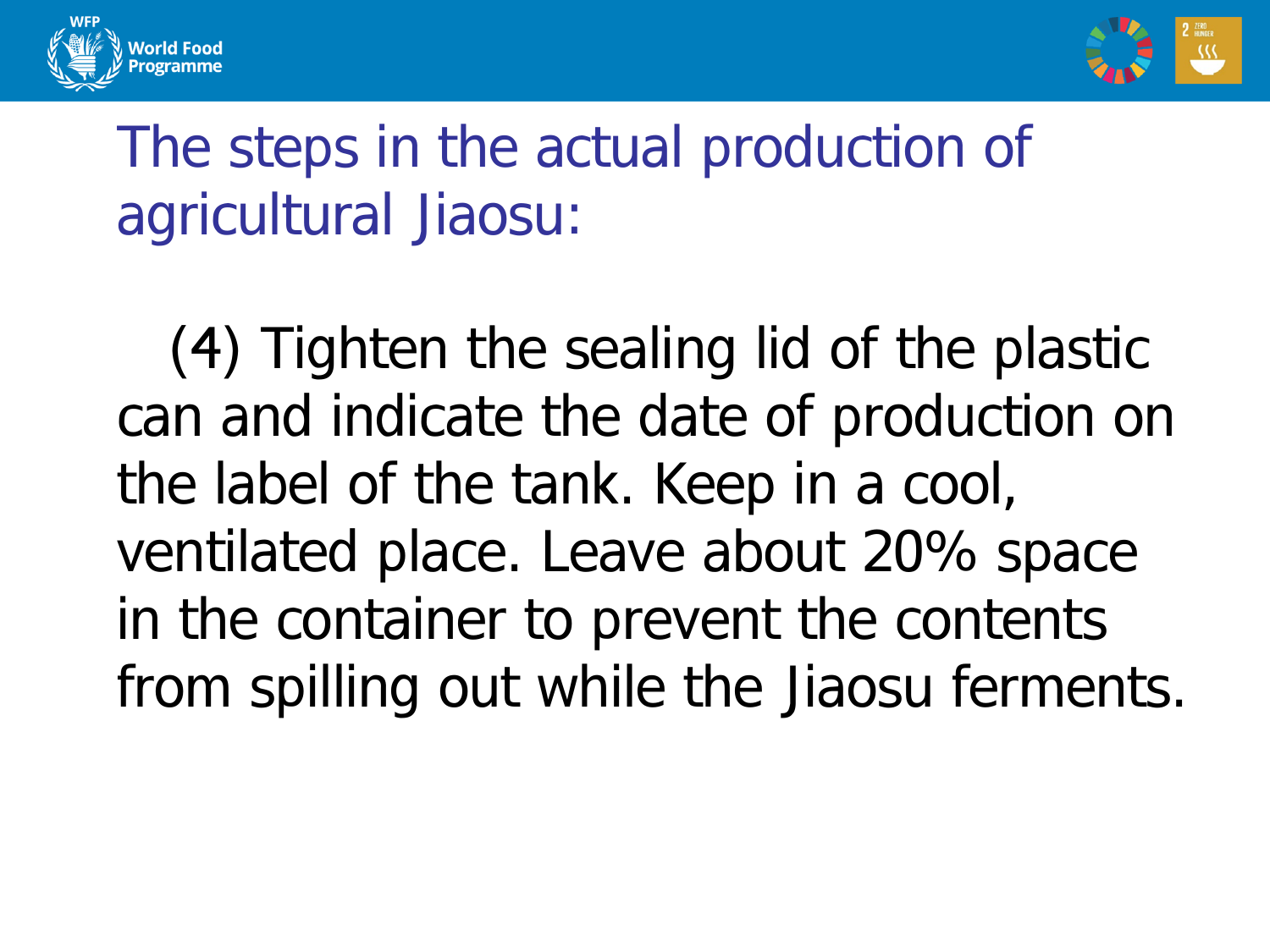

# The steps in the actual production of agricultural Jiaosu:
   (4) Tighten the sealing lid of the plastic can and indicate the date of production on the label of the tank. Keep in a cool, ventilated place. Leave about 20% space in the container to prevent the contents from spilling out while the Jiaosu ferments.